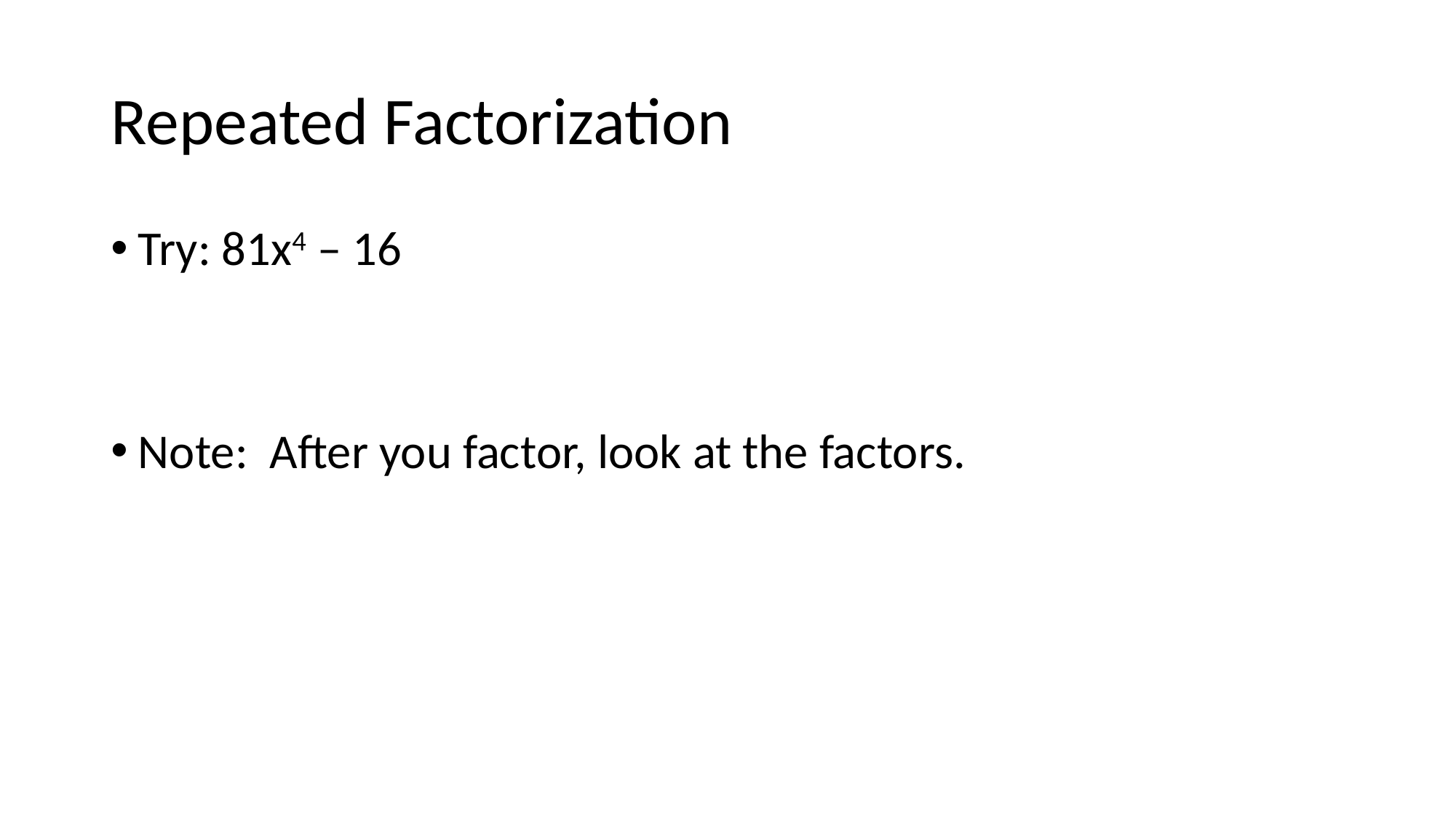

# Repeated Factorization
Try: 81x4 – 16

Note:  After you factor, look at the factors.